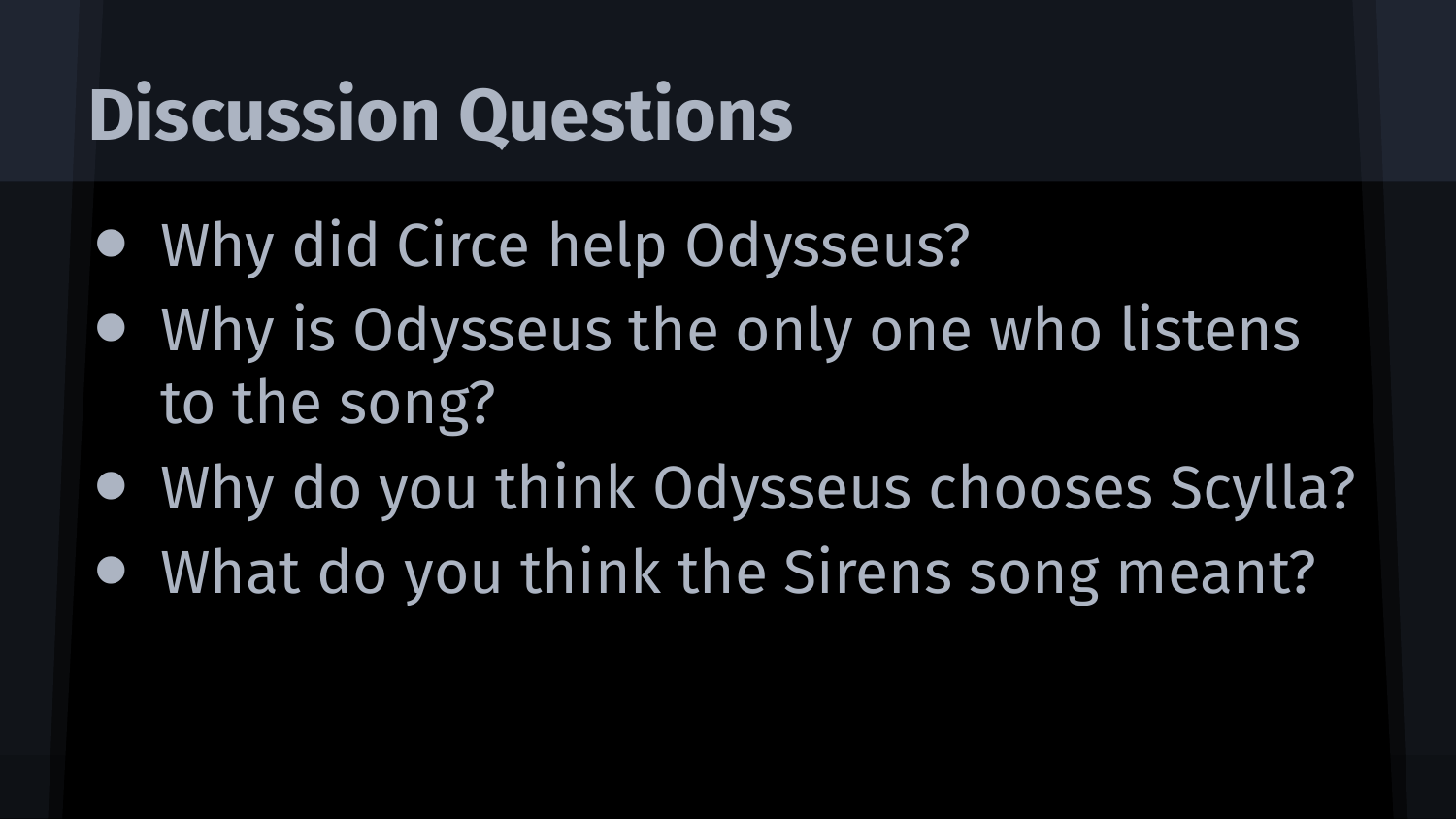

# Discussion Questions
Why did Circe help Odysseus?
Why is Odysseus the only one who listens to the song?
Why do you think Odysseus chooses Scylla?
What do you think the Sirens song meant?